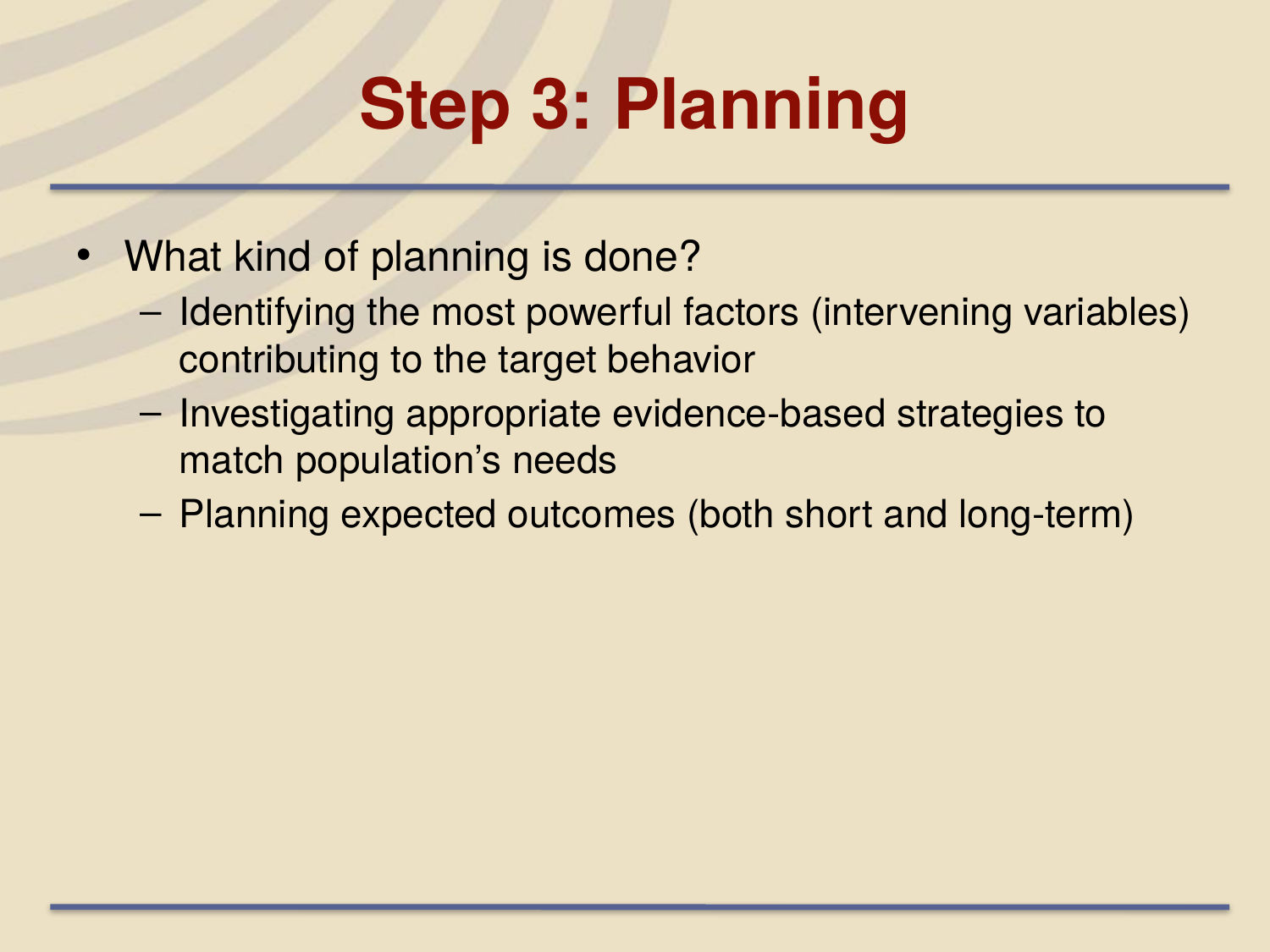

# Step 3: Planning
What kind of planning is done?
Identifying the most powerful factors (intervening variables) contributing to the target behavior
Investigating appropriate evidence-based strategies to match population’s needs
Planning expected outcomes (both short and long-term)